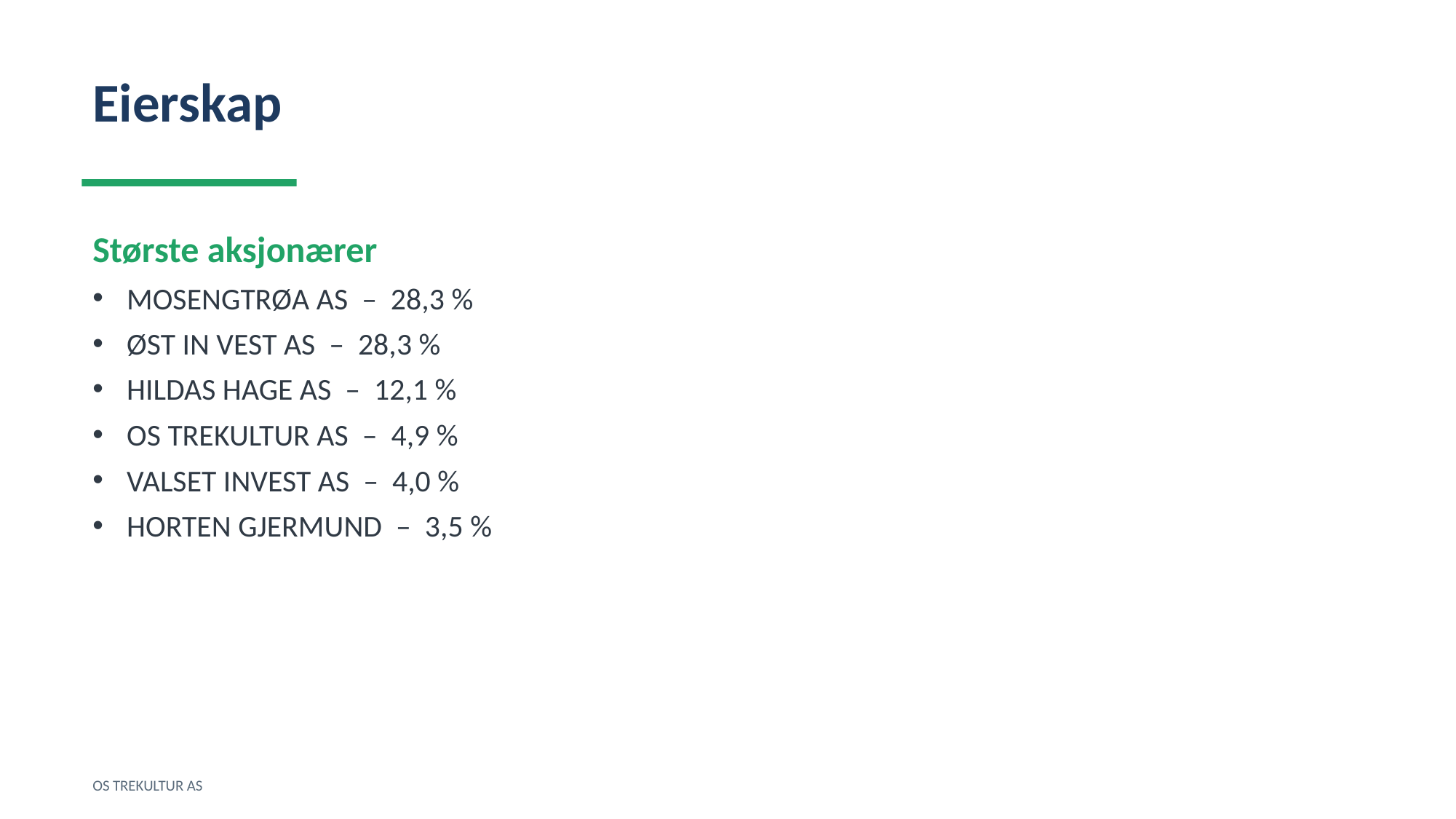

Eierskap

Største aksjonærer
MOSENGTRØA AS  –  28,3 %
ØST IN VEST AS  –  28,3 %
HILDAS HAGE AS  –  12,1 %
OS TREKULTUR AS  –  4,9 %
VALSET INVEST AS  –  4,0 %
HORTEN GJERMUND  –  3,5 %
OS TREKULTUR AS